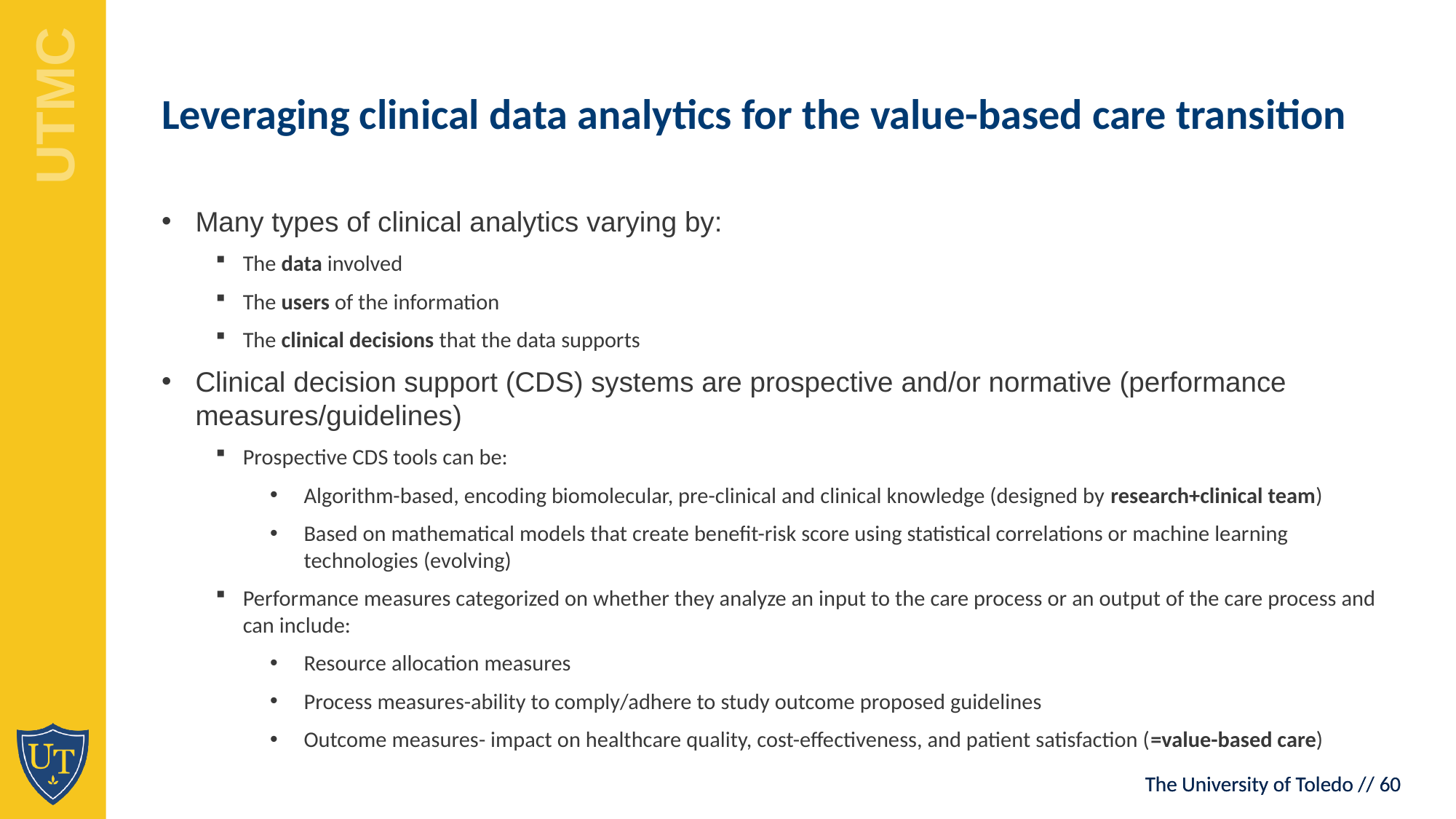

Leveraging clinical data analytics for the value-based care transition
Many types of clinical analytics varying by:
The data involved
The users of the information
The clinical decisions that the data supports
Clinical decision support (CDS) systems are prospective and/or normative (performance measures/guidelines)
Prospective CDS tools can be:
Algorithm-based, encoding biomolecular, pre-clinical and clinical knowledge (designed by research+clinical team)
Based on mathematical models that create benefit-risk score using statistical correlations or machine learning technologies (evolving)
Performance measures categorized on whether they analyze an input to the care process or an output of the care process and can include:
Resource allocation measures
Process measures-ability to comply/adhere to study outcome proposed guidelines
Outcome measures- impact on healthcare quality, cost-effectiveness, and patient satisfaction (=value-based care)